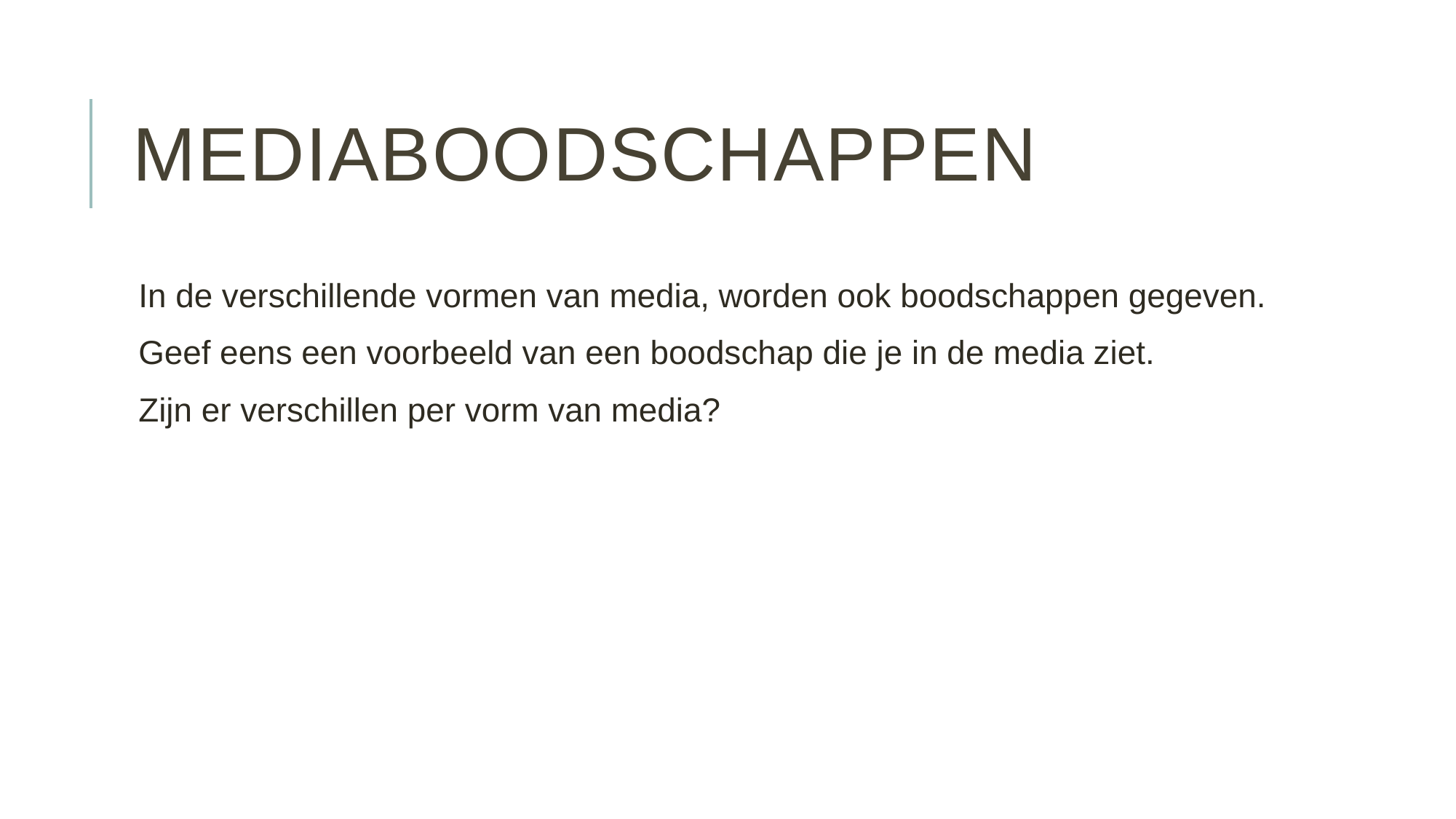

# Mediaboodschappen
In de verschillende vormen van media, worden ook boodschappen gegeven.
Geef eens een voorbeeld van een boodschap die je in de media ziet.
Zijn er verschillen per vorm van media?